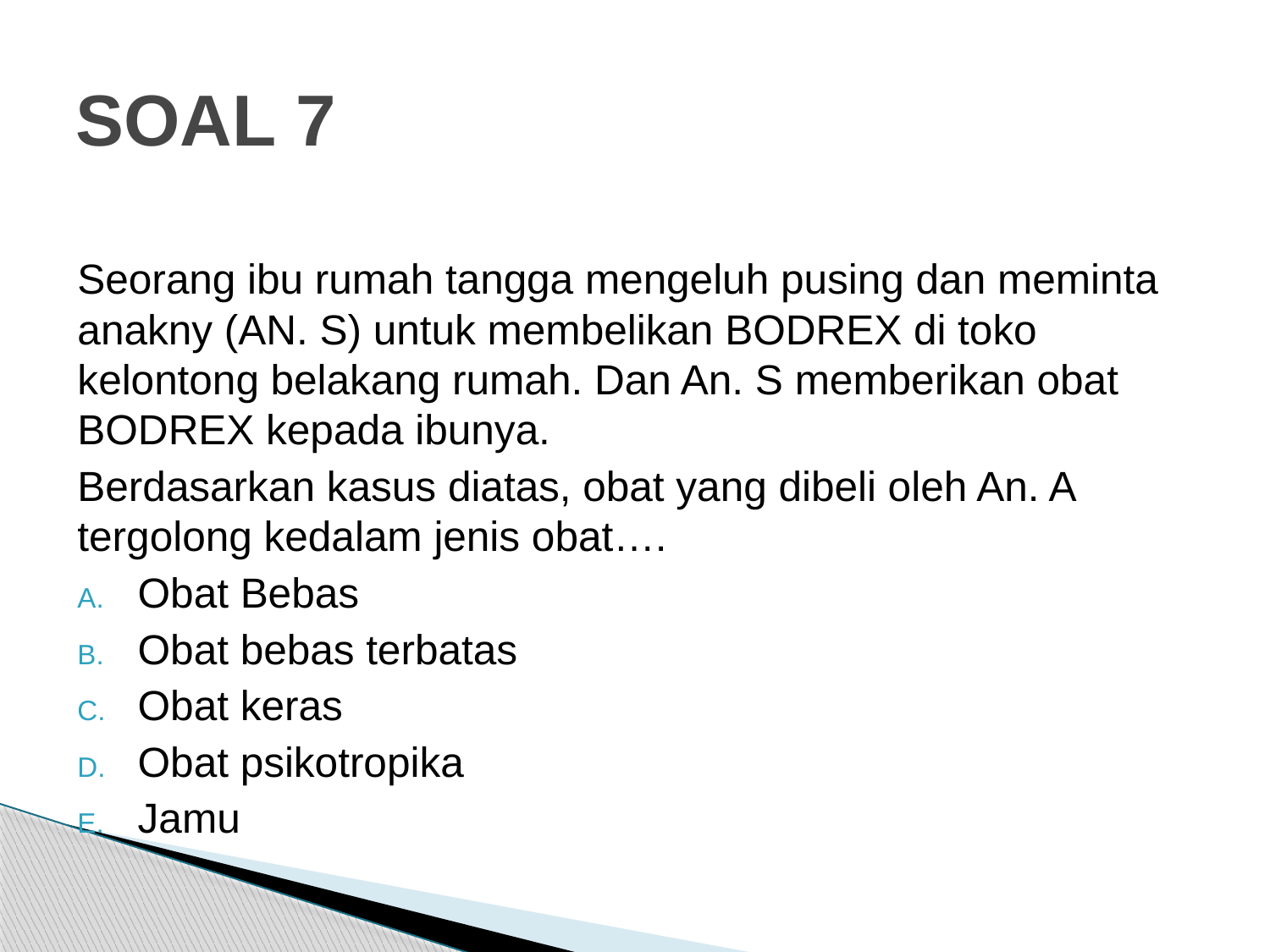

# SOAL 7
Seorang ibu rumah tangga mengeluh pusing dan meminta anakny (AN. S) untuk membelikan BODREX di toko kelontong belakang rumah. Dan An. S memberikan obat BODREX kepada ibunya.
Berdasarkan kasus diatas, obat yang dibeli oleh An. A tergolong kedalam jenis obat….
Obat Bebas
Obat bebas terbatas
Obat keras
Obat psikotropika
Jamu